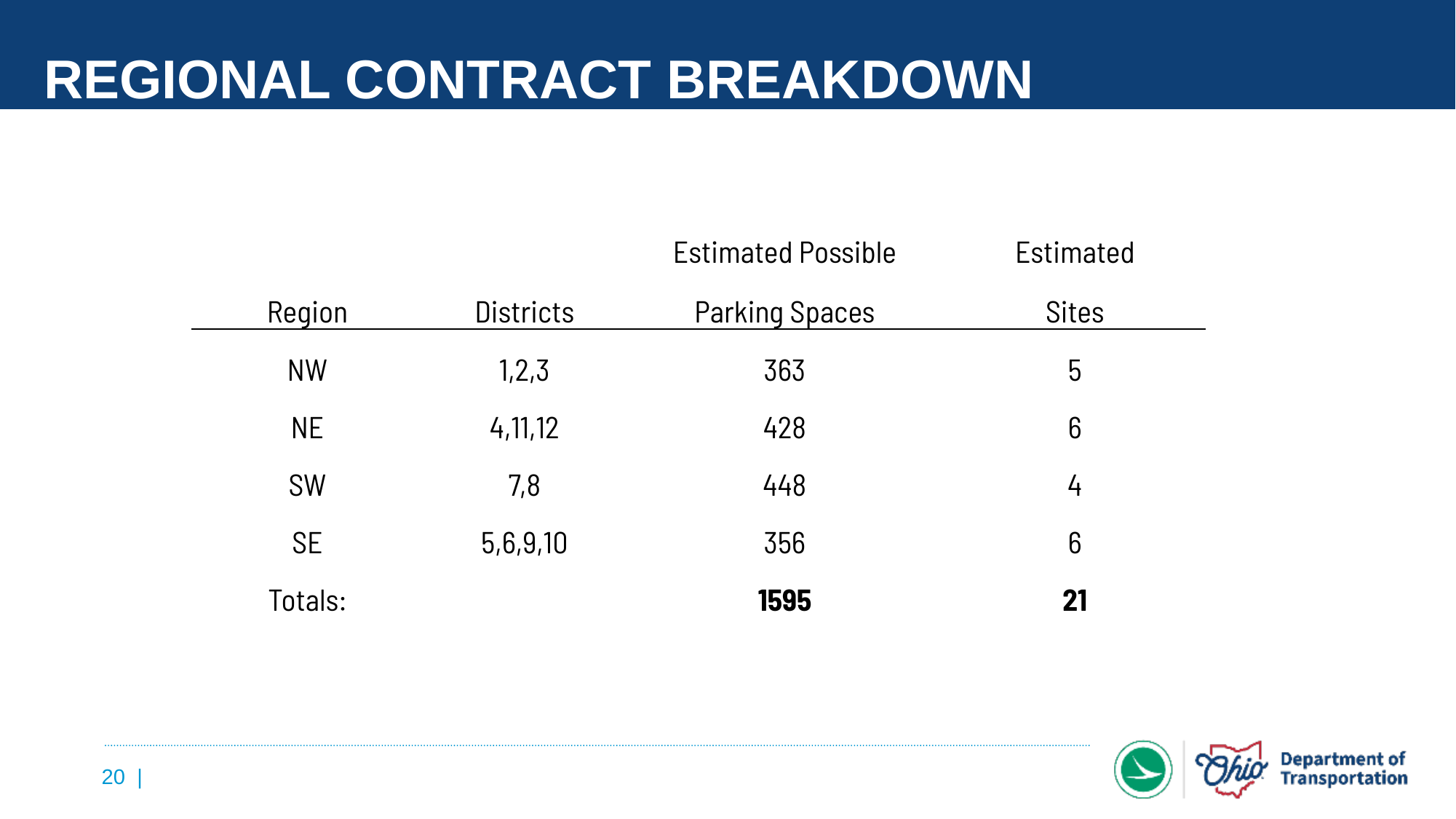

# Regional Contract Breakdown
|  |  | Estimated Possible | Estimated |
| --- | --- | --- | --- |
| Region | Districts | Parking Spaces | Sites |
| NW | 1,2,3 | 363 | 5 |
| NE | 4,11,12 | 428 | 6 |
| SW | 7,8 | 448 | 4 |
| SE | 5,6,9,10 | 356 | 6 |
| Totals: |  | 1595 | 21 |